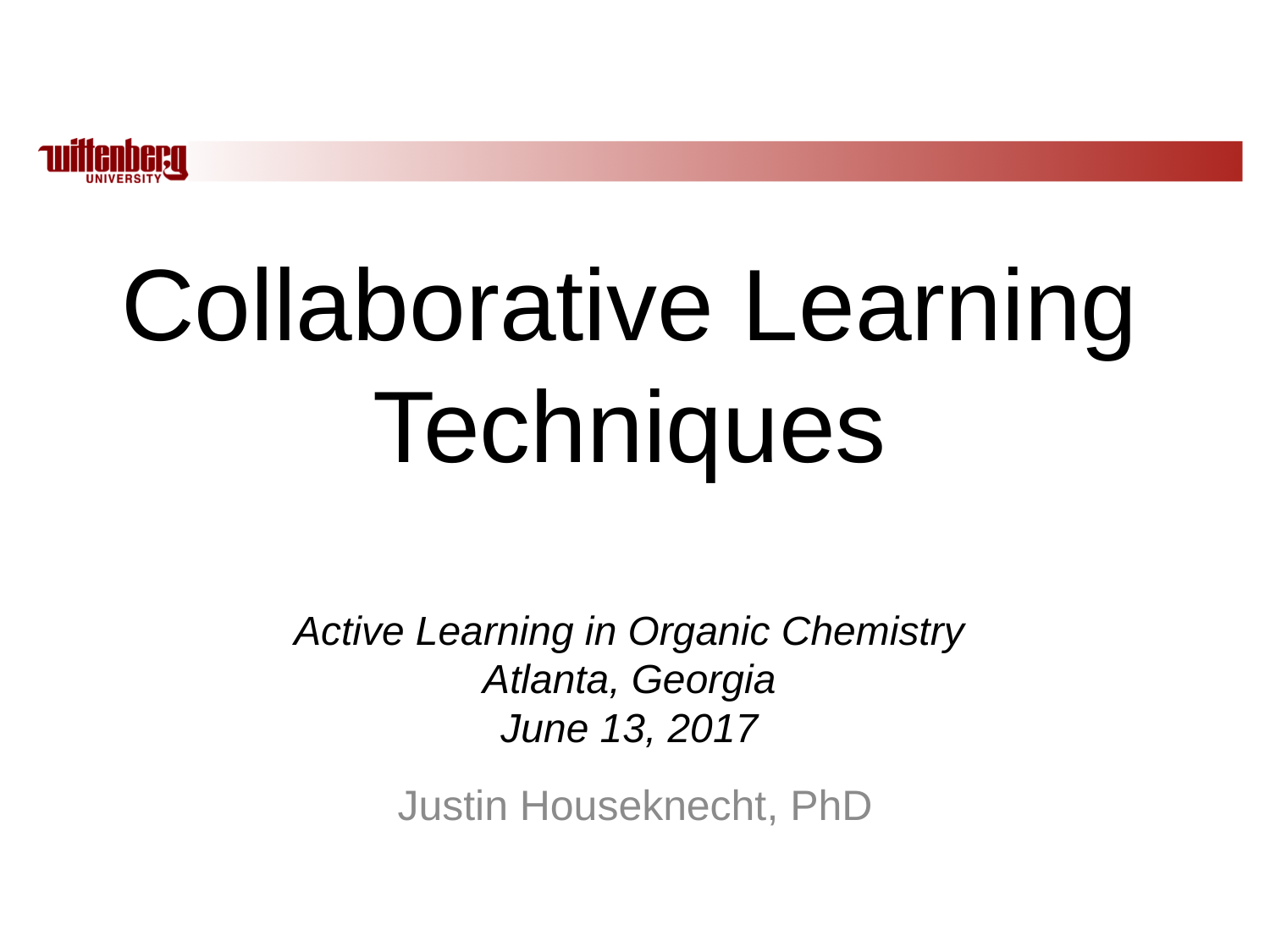

# Collaborative Learning Techniques Active Learning in Organic Chemistry Atlanta, Georgia June 13, 2017
Justin Houseknecht, PhD